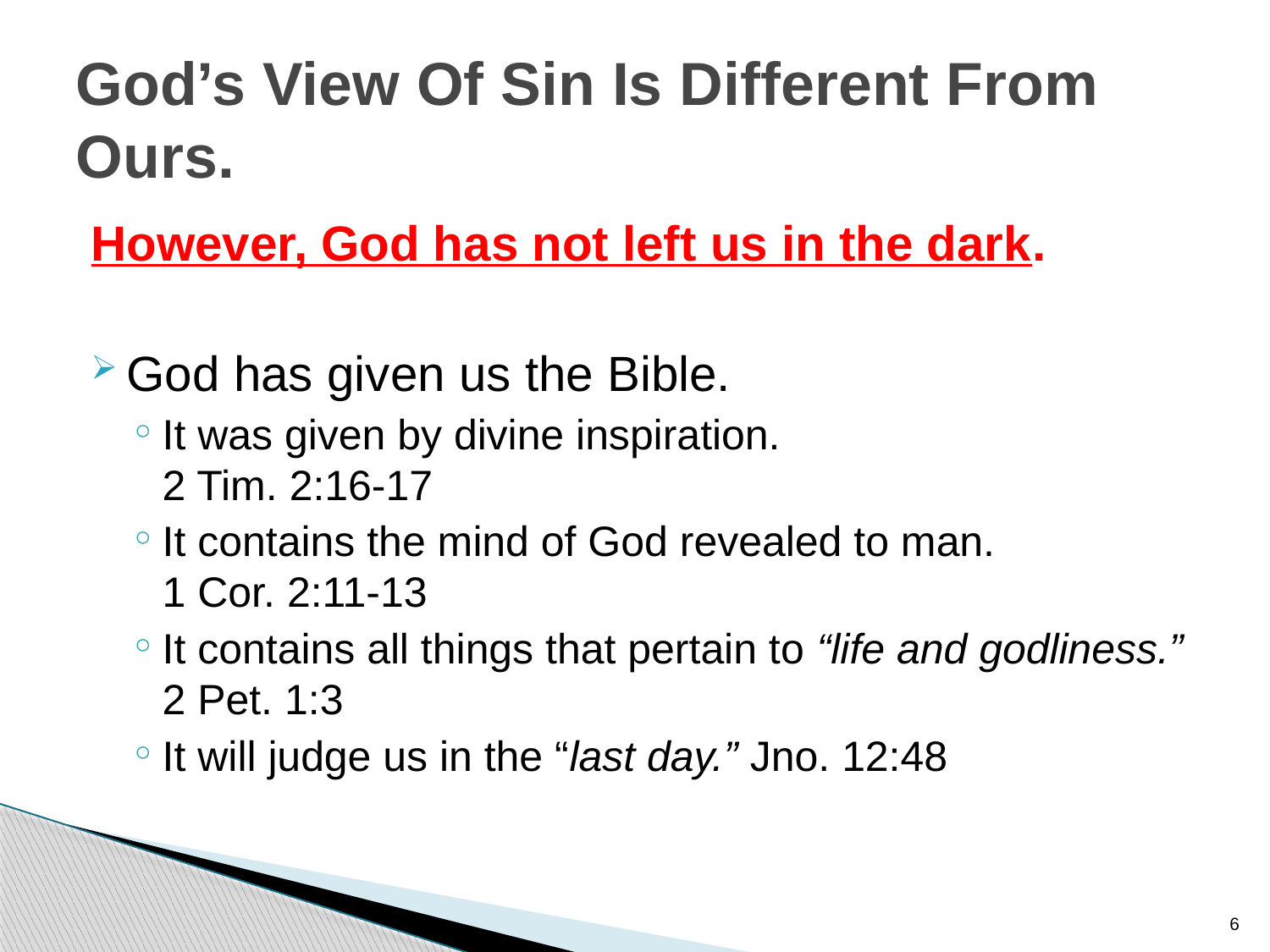

# God’s View Of Sin Is Different From Ours.
However, God has not left us in the dark.

God has given us the Bible.
It was given by divine inspiration.
2 Tim. 2:16-17
It contains the mind of God revealed to man.
1 Cor. 2:11-13
It contains all things that pertain to “life and godliness.” 2 Pet. 1:3
It will judge us in the “last day.” Jno. 12:48

6